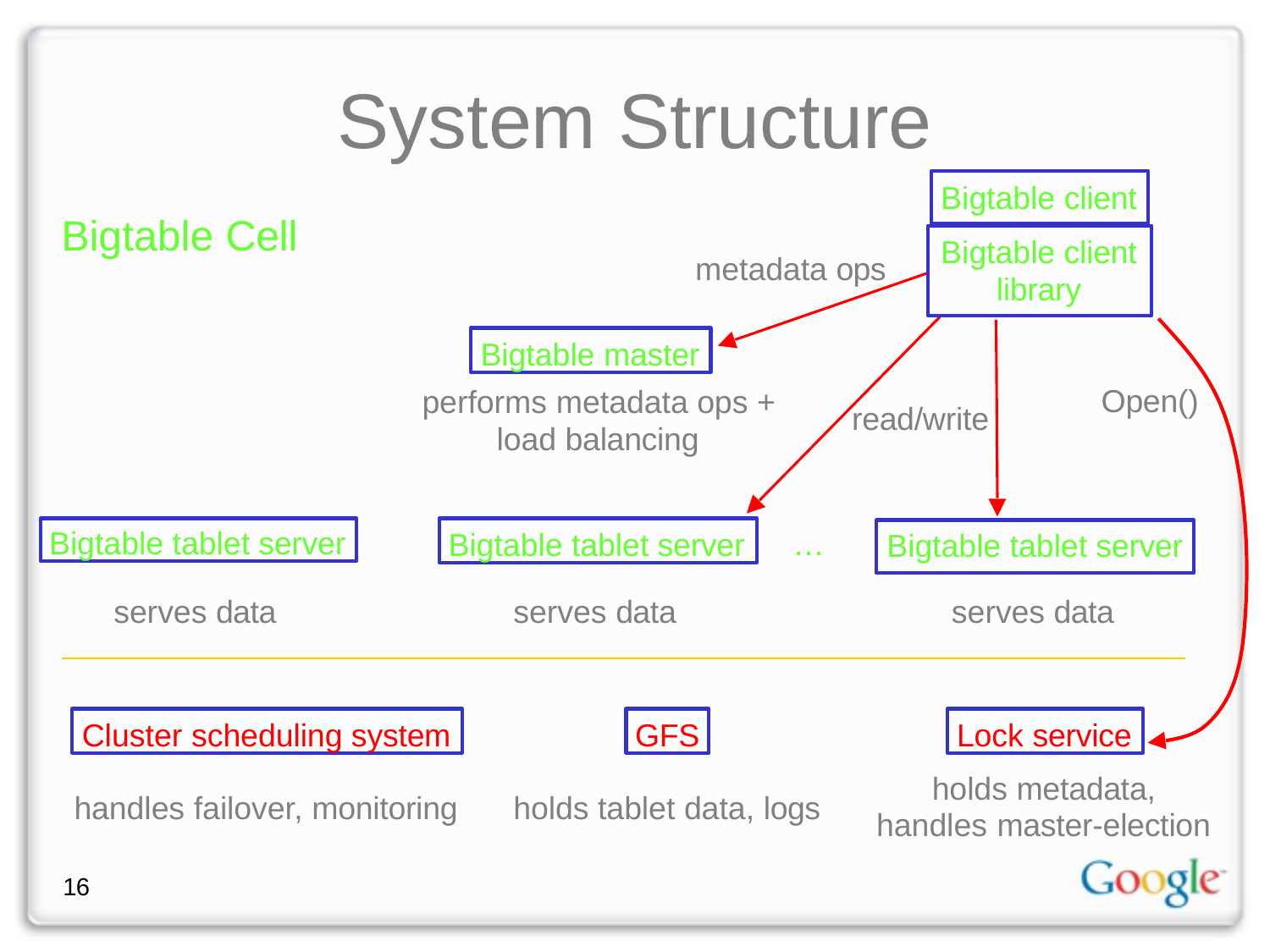

# System Structure

Bigtable client
Bigtable Cell

Bigtable client library
metadata ops
Bigtable master
performs metadata ops + load balancing
Open()
read/write
Bigtable tablet server
Bigtable tablet server

…
Bigtable tablet server
serves data
serves data
serves data
Cluster scheduling system
GFS
Lock service
holds metadata, handles master-election
handles failover, monitoring
holds tablet data, logs
16